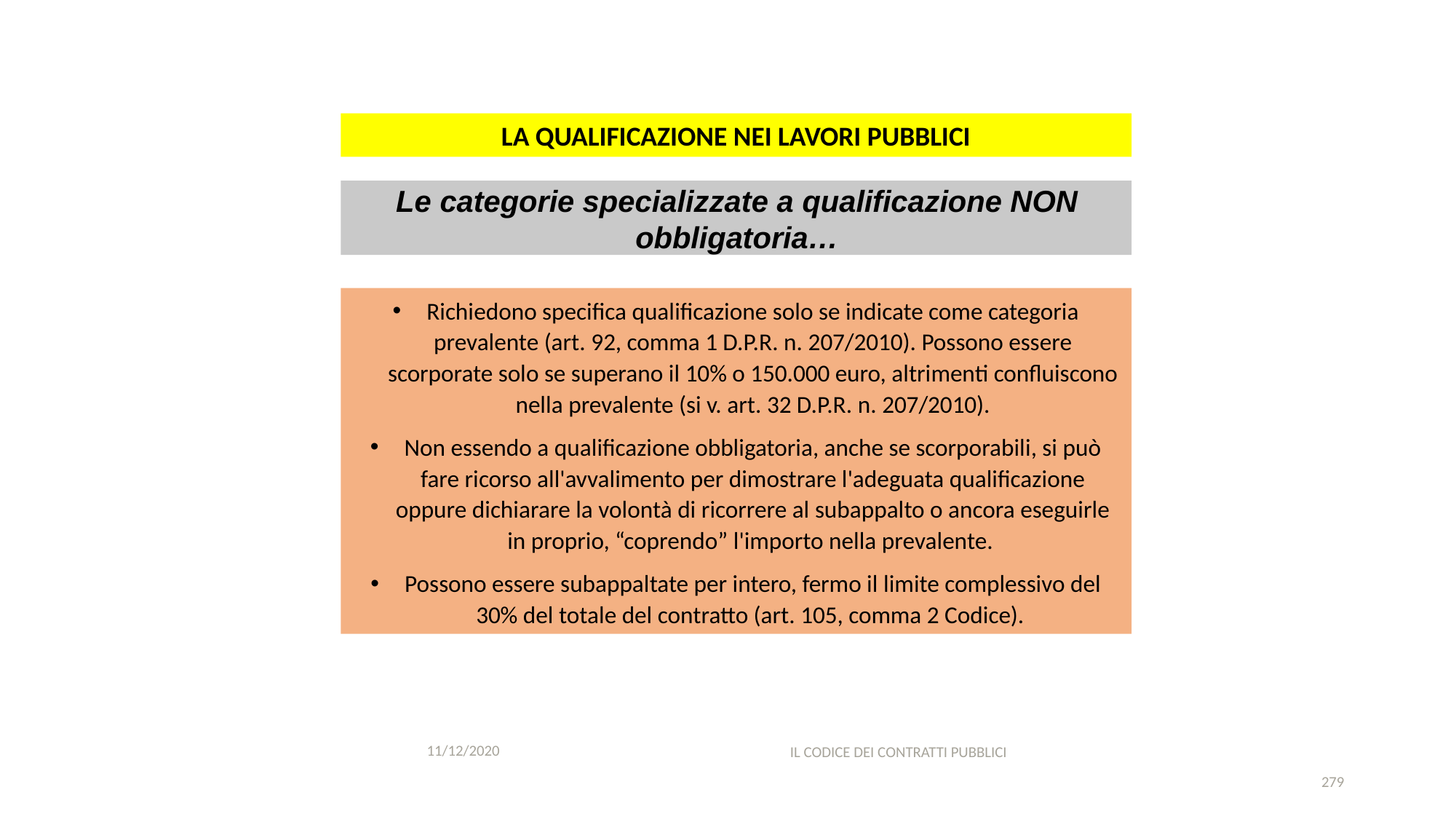

#
LA QUALIFICAZIONE NEI LAVORI PUBBLICI
Le categorie specializzate a qualificazione NON obbligatoria…
Richiedono specifica qualificazione solo se indicate come categoria prevalente (art. 92, comma 1 D.P.R. n. 207/2010). Possono essere scorporate solo se superano il 10% o 150.000 euro, altrimenti confluiscono nella prevalente (si v. art. 32 D.P.R. n. 207/2010).
Non essendo a qualificazione obbligatoria, anche se scorporabili, si può fare ricorso all'avvalimento per dimostrare l'adeguata qualificazione oppure dichiarare la volontà di ricorrere al subappalto o ancora eseguirle in proprio, “coprendo” l'importo nella prevalente.
Possono essere subappaltate per intero, fermo il limite complessivo del 30% del totale del contratto (art. 105, comma 2 Codice).

11/12/2020
IL CODICE DEI CONTRATTI PUBBLICI
279